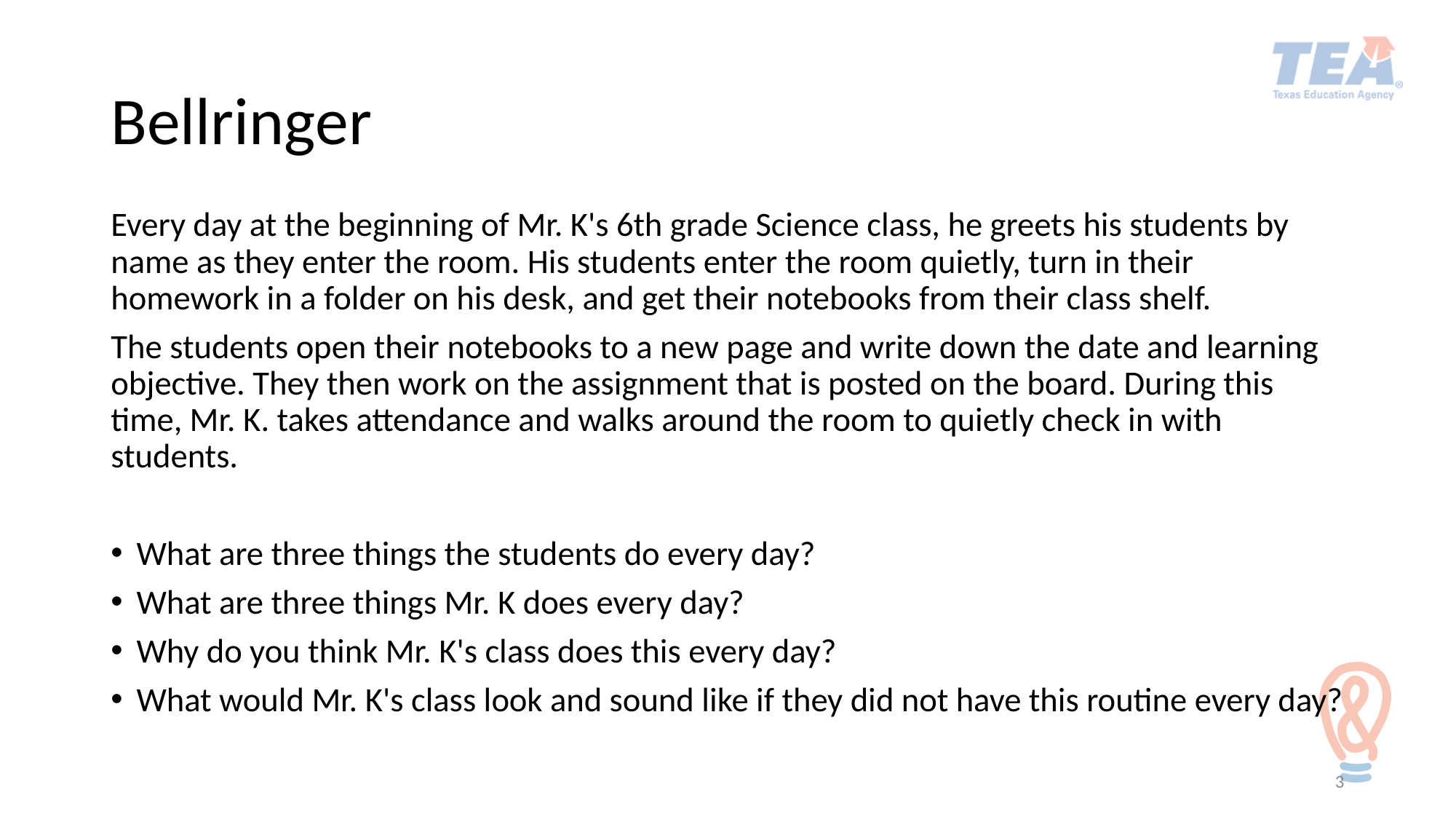

# Bellringer
Every day at the beginning of Mr. K's 6th grade Science class, he greets his students by name as they enter the room. His students enter the room quietly, turn in their homework in a folder on his desk, and get their notebooks from their class shelf.
The students open their notebooks to a new page and write down the date and learning objective. They then work on the assignment that is posted on the board. During this time, Mr. K. takes attendance and walks around the room to quietly check in with students.

What are three things the students do every day?
What are three things Mr. K does every day?
Why do you think Mr. K's class does this every day?
What would Mr. K's class look and sound like if they did not have this routine every day?
3